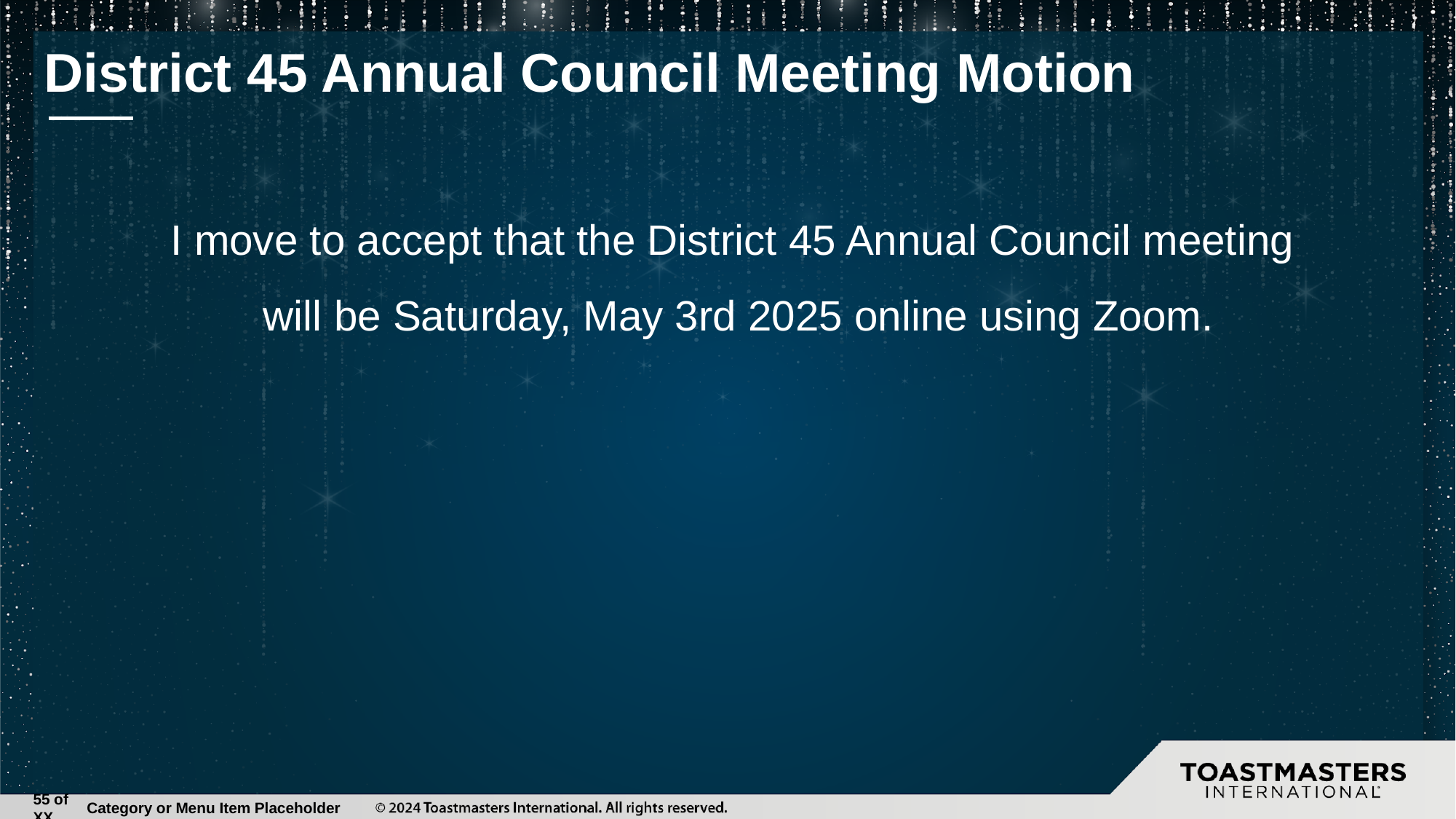

# District 45 Annual Council Meeting Motion
I move to accept that the District 45 Annual Council meeting
will be Saturday, May 3rd 2025 online using Zoom.
55 of XX
Category or Menu Item Placeholder